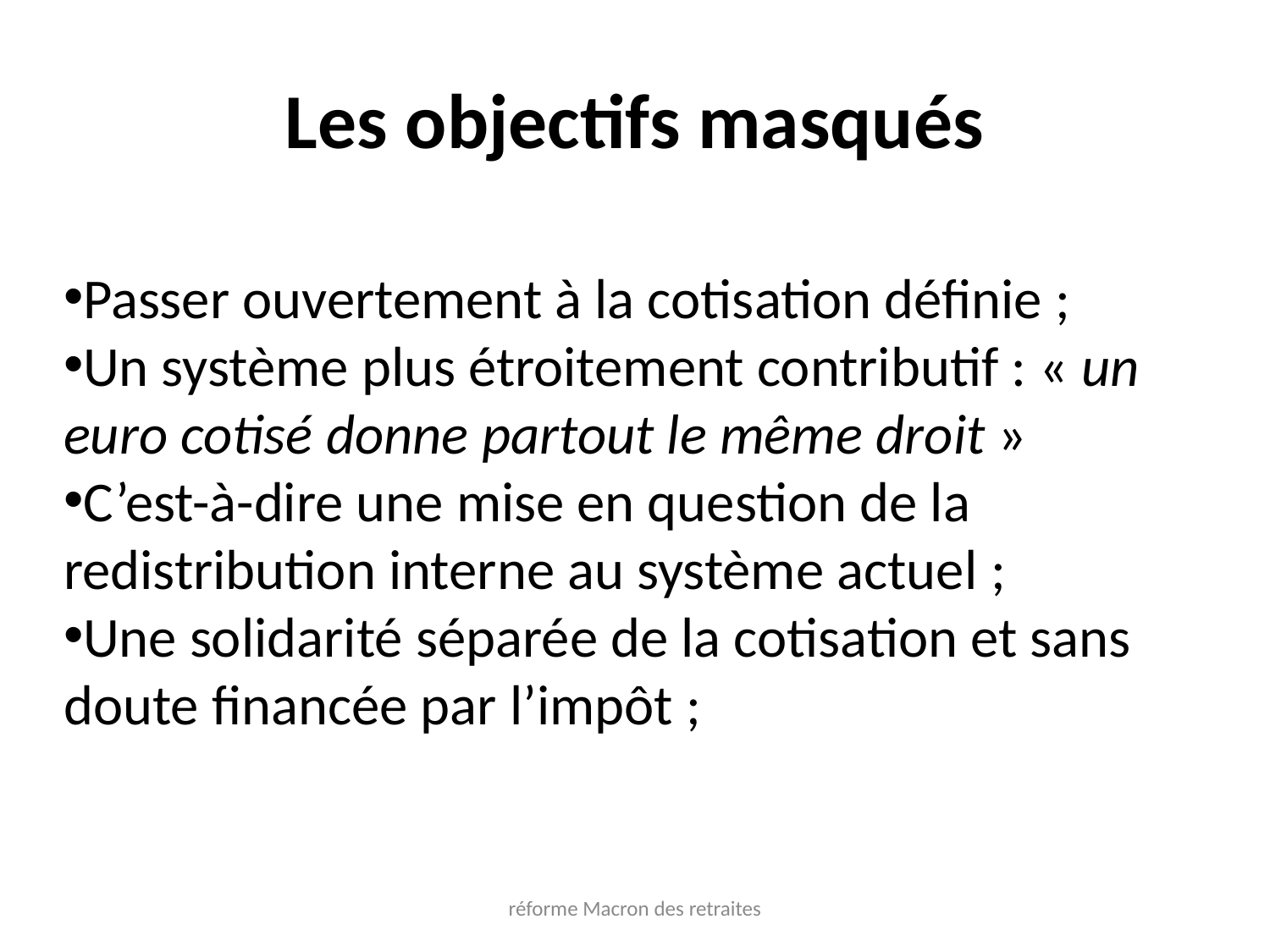

Les objectifs masqués
Passer ouvertement à la cotisation définie ;
Un système plus étroitement contributif : « un euro cotisé donne partout le même droit »
C’est-à-dire une mise en question de la redistribution interne au système actuel ;
Une solidarité séparée de la cotisation et sans doute financée par l’impôt ;
réforme Macron des retraites